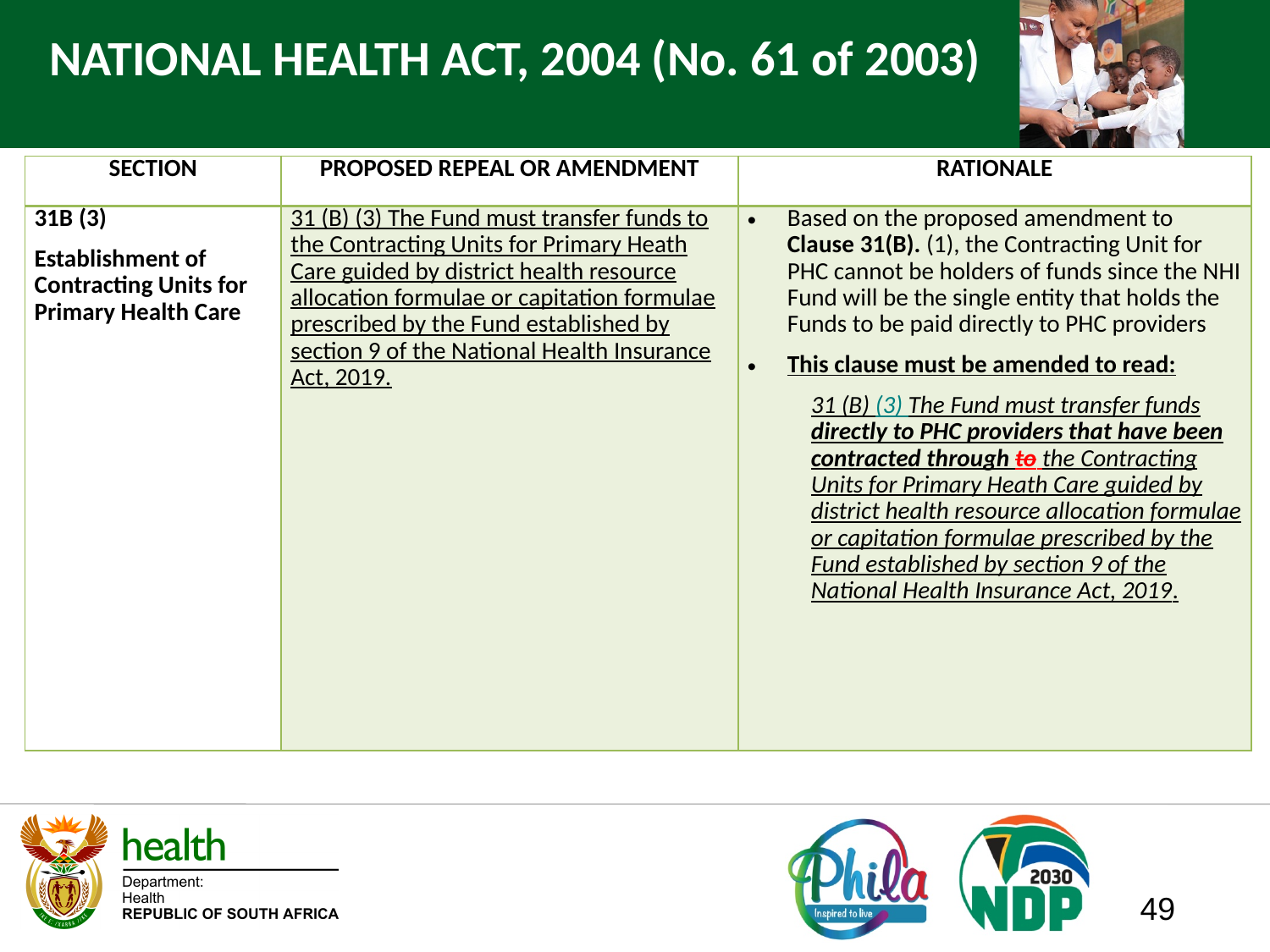

# NATIONAL HEALTH ACT, 2004 (No. 61 of 2003)
| SECTION | PROPOSED REPEAL OR AMENDMENT | RATIONALE |
| --- | --- | --- |
| 31B (3) Establishment of Contracting Units for Primary Health Care | 31 (B) (3) The Fund must transfer funds to the Contracting Units for Primary Heath Care guided by district health resource allocation formulae or capitation formulae prescribed by the Fund established by section 9 of the National Health Insurance Act, 2019. | Based on the proposed amendment to Clause 31(B). (1), the Contracting Unit for PHC cannot be holders of funds since the NHI Fund will be the single entity that holds the Funds to be paid directly to PHC providers This clause must be amended to read: 31 (B) (3) The Fund must transfer funds directly to PHC providers that have been contracted through to the Contracting Units for Primary Heath Care guided by district health resource allocation formulae or capitation formulae prescribed by the Fund established by section 9 of the National Health Insurance Act, 2019. |